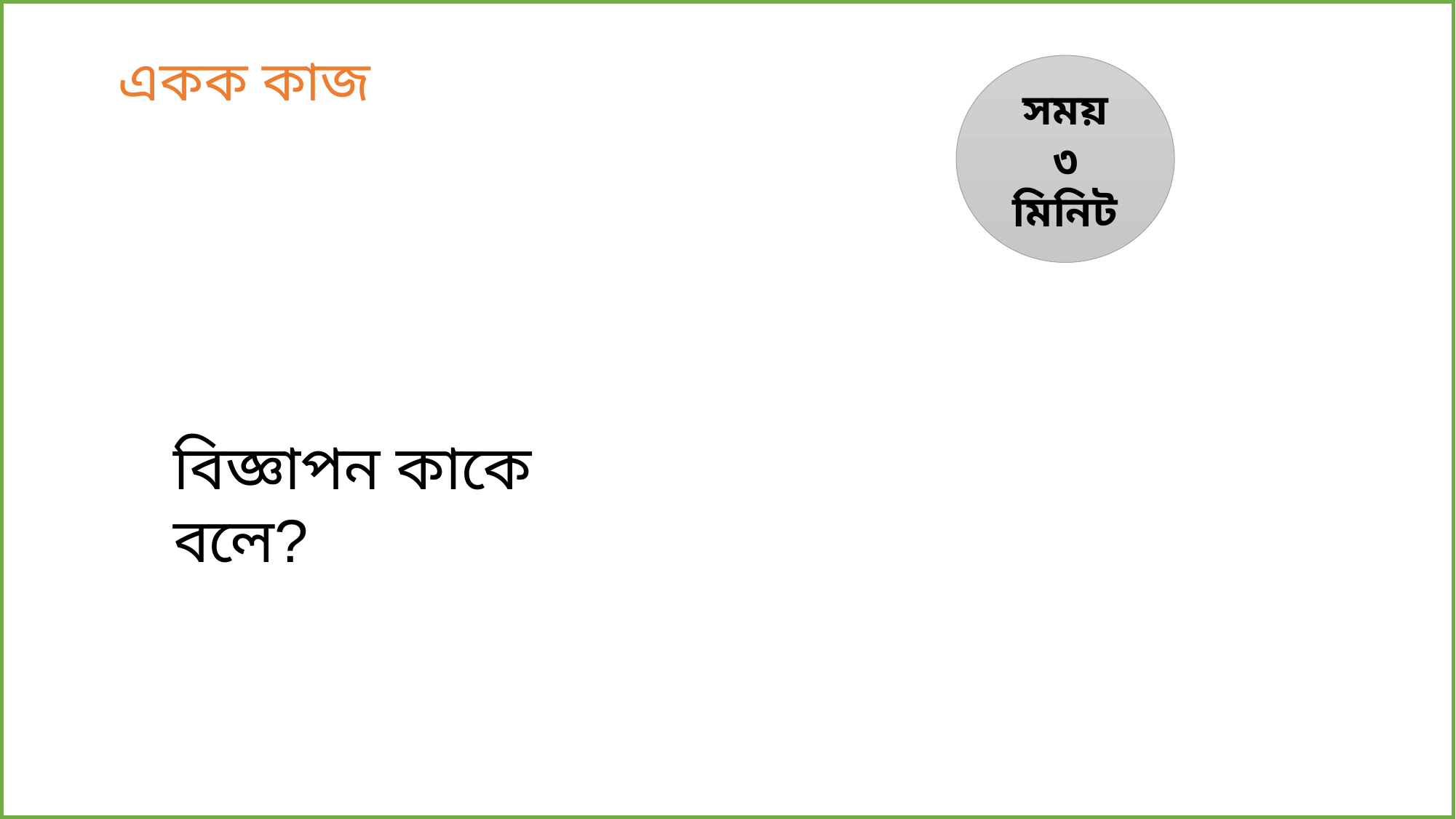

একক কাজ
সময়
৩ মিনিট
বিজ্ঞাপন কাকে বলে?